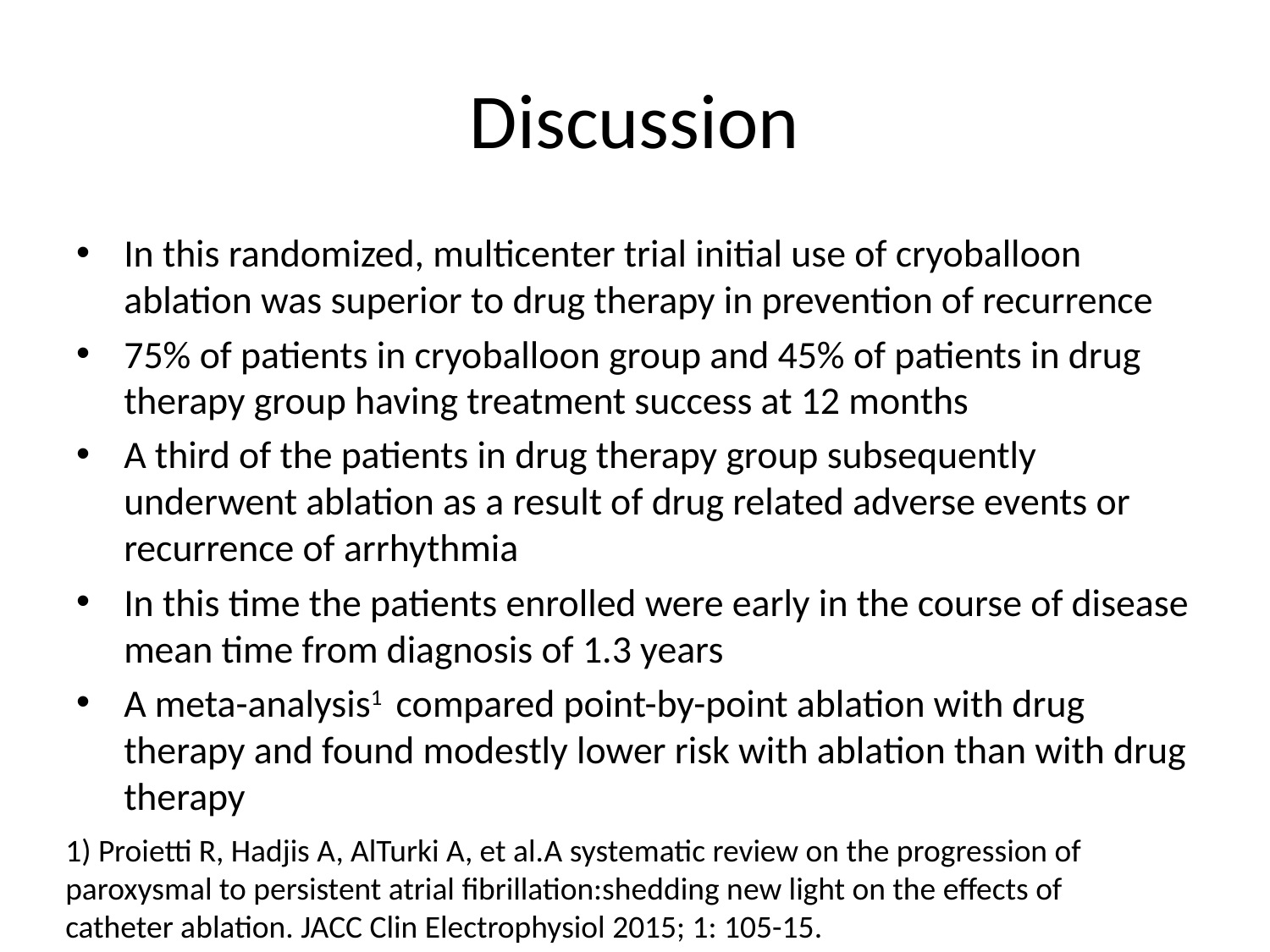

# Discussion
In this randomized, multicenter trial initial use of cryoballoon ablation was superior to drug therapy in prevention of recurrence
75% of patients in cryoballoon group and 45% of patients in drug therapy group having treatment success at 12 months
A third of the patients in drug therapy group subsequently underwent ablation as a result of drug related adverse events or recurrence of arrhythmia
In this time the patients enrolled were early in the course of disease mean time from diagnosis of 1.3 years
A meta-analysis1  compared point-by-point ablation with drug therapy and found modestly lower risk with ablation than with drug therapy
1) Proietti R, Hadjis A, AlTurki A, et al.A systematic review on the progression of paroxysmal to persistent atrial fibrillation:shedding new light on the effects of
catheter ablation. JACC Clin Electrophysiol 2015; 1: 105-15.